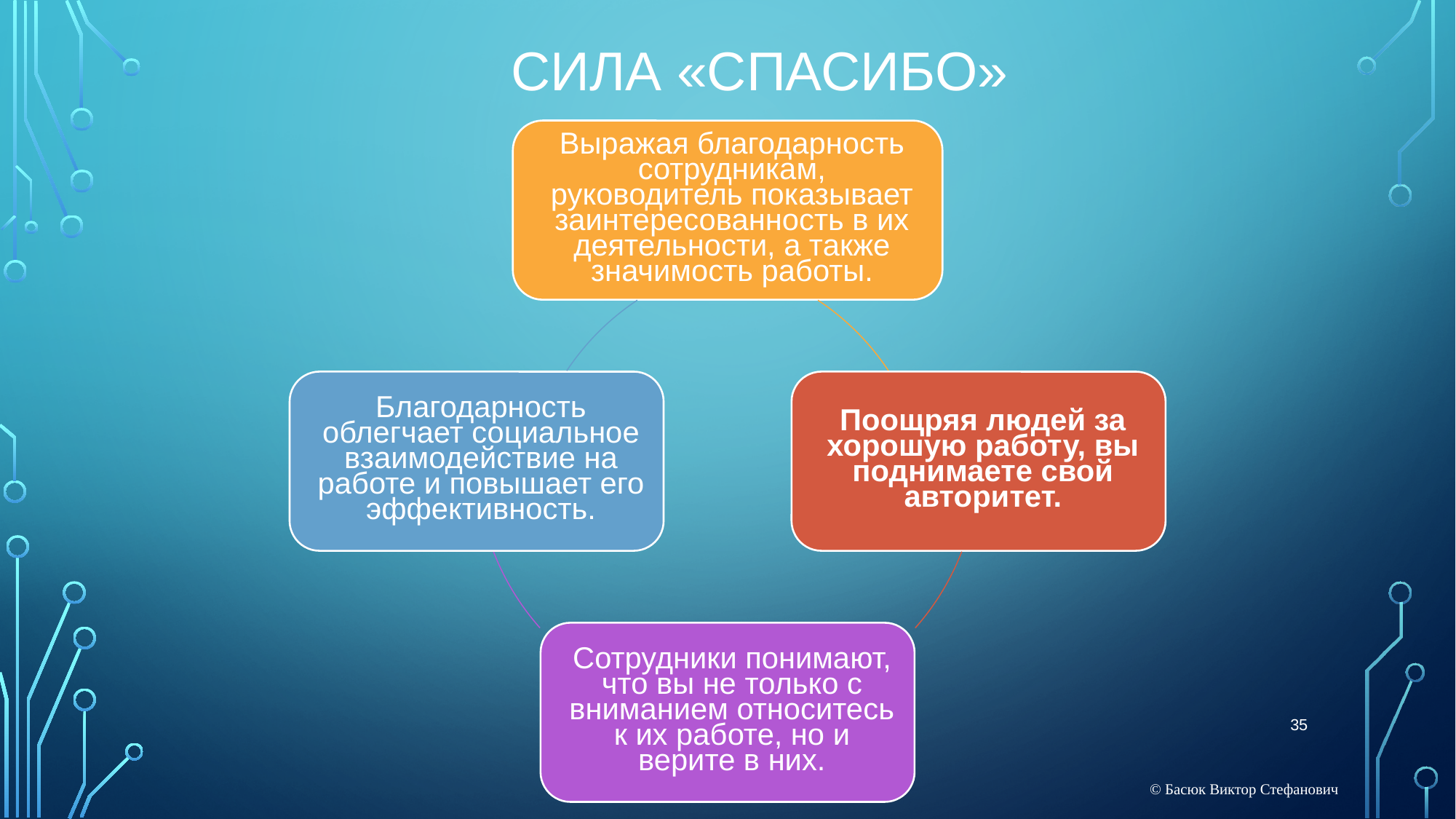

# Сила «спасибо»
Выражая благодарность сотрудникам, руководитель показывает заинтересованность в их деятельности, а также значимость работы.
Поощряя людей за хорошую работу, вы поднимаете свой авторитет.
Сотрудники понимают, что вы не только с вниманием относитесь к их работе, но и верите в них.
Благодарность облегчает социальное взаимодействие на работе и повышает его эффективность.
35
© Басюк Виктор Стефанович